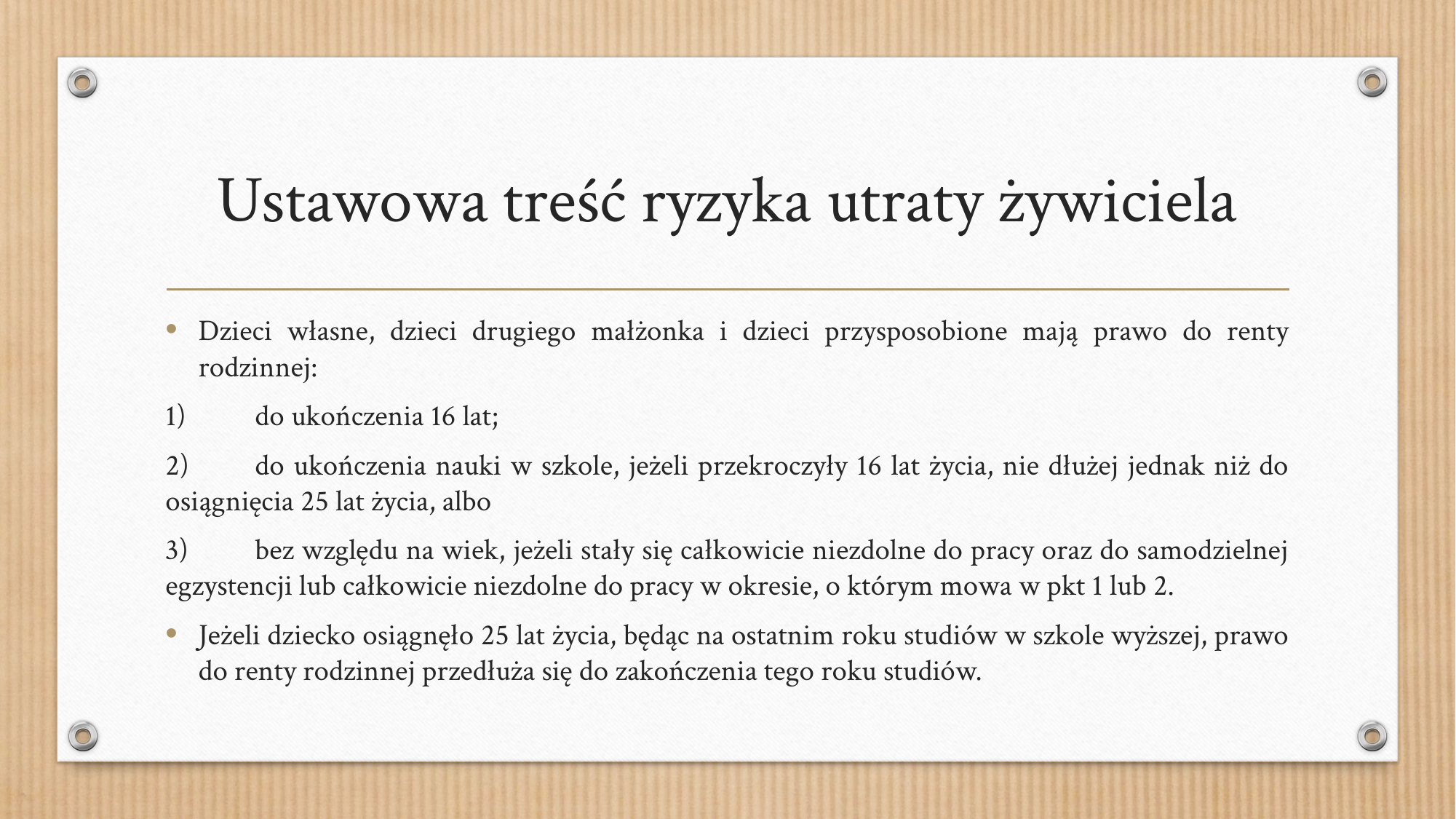

# Ustawowa treść ryzyka utraty żywiciela
Dzieci własne, dzieci drugiego małżonka i dzieci przysposobione mają prawo do renty rodzinnej:
1)	do ukończenia 16 lat;
2)	do ukończenia nauki w szkole, jeżeli przekroczyły 16 lat życia, nie dłużej jednak niż do osiągnięcia 25 lat życia, albo
3)	bez względu na wiek, jeżeli stały się całkowicie niezdolne do pracy oraz do samodzielnej egzystencji lub całkowicie niezdolne do pracy w okresie, o którym mowa w pkt 1 lub 2.
Jeżeli dziecko osiągnęło 25 lat życia, będąc na ostatnim roku studiów w szkole wyższej, prawo do renty rodzinnej przedłuża się do zakończenia tego roku studiów.